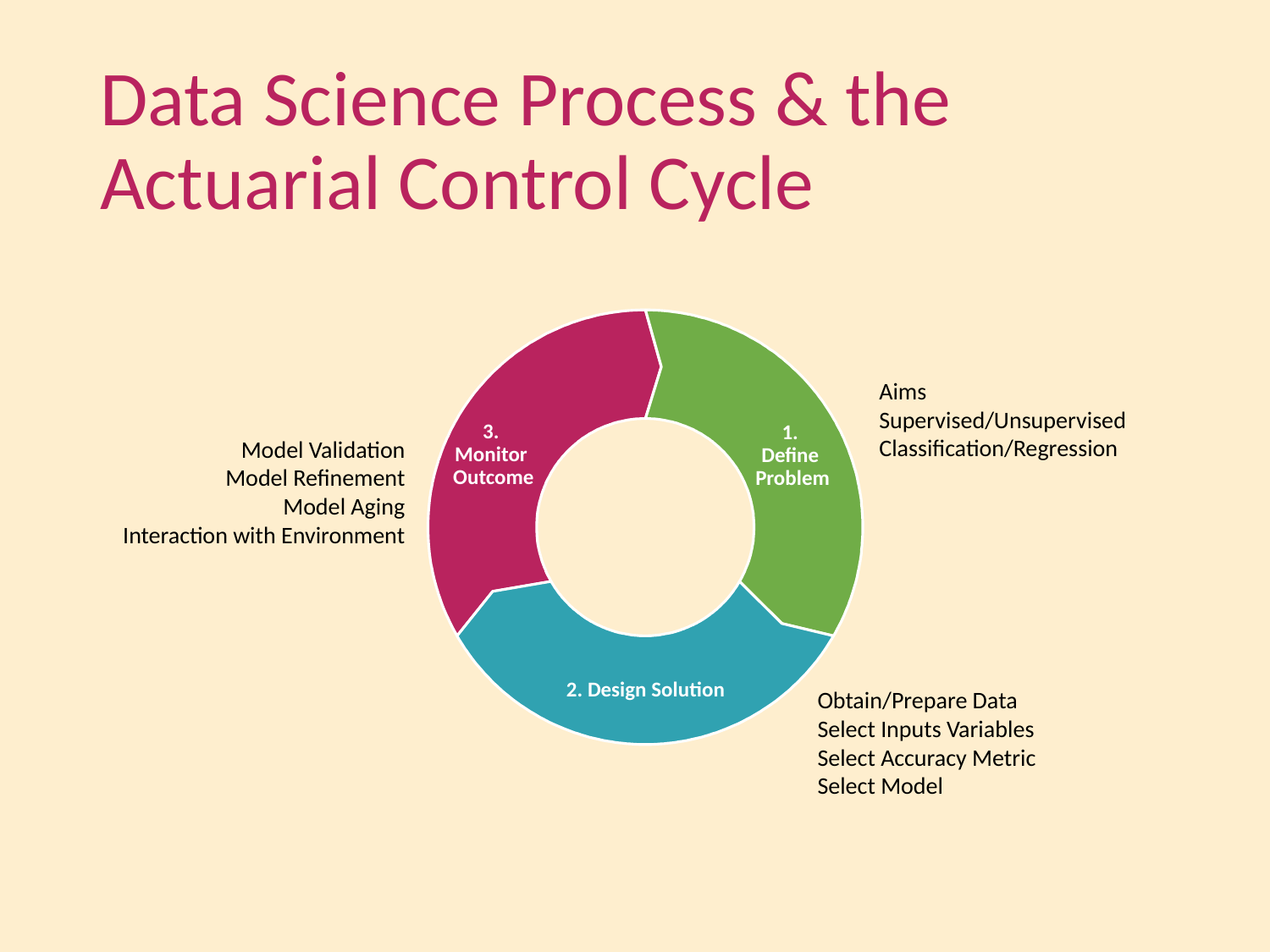

# Data Science Process & the Actuarial Control Cycle

3.
Monitor
Outcome
1.
Define
Problem

2. Design Solution
Aims
Supervised/Unsupervised
Classification/Regression
Model Validation
Model Refinement
Model Aging
Interaction with Environment
Obtain/Prepare Data
Select Inputs Variables
Select Accuracy Metric
Select Model
4